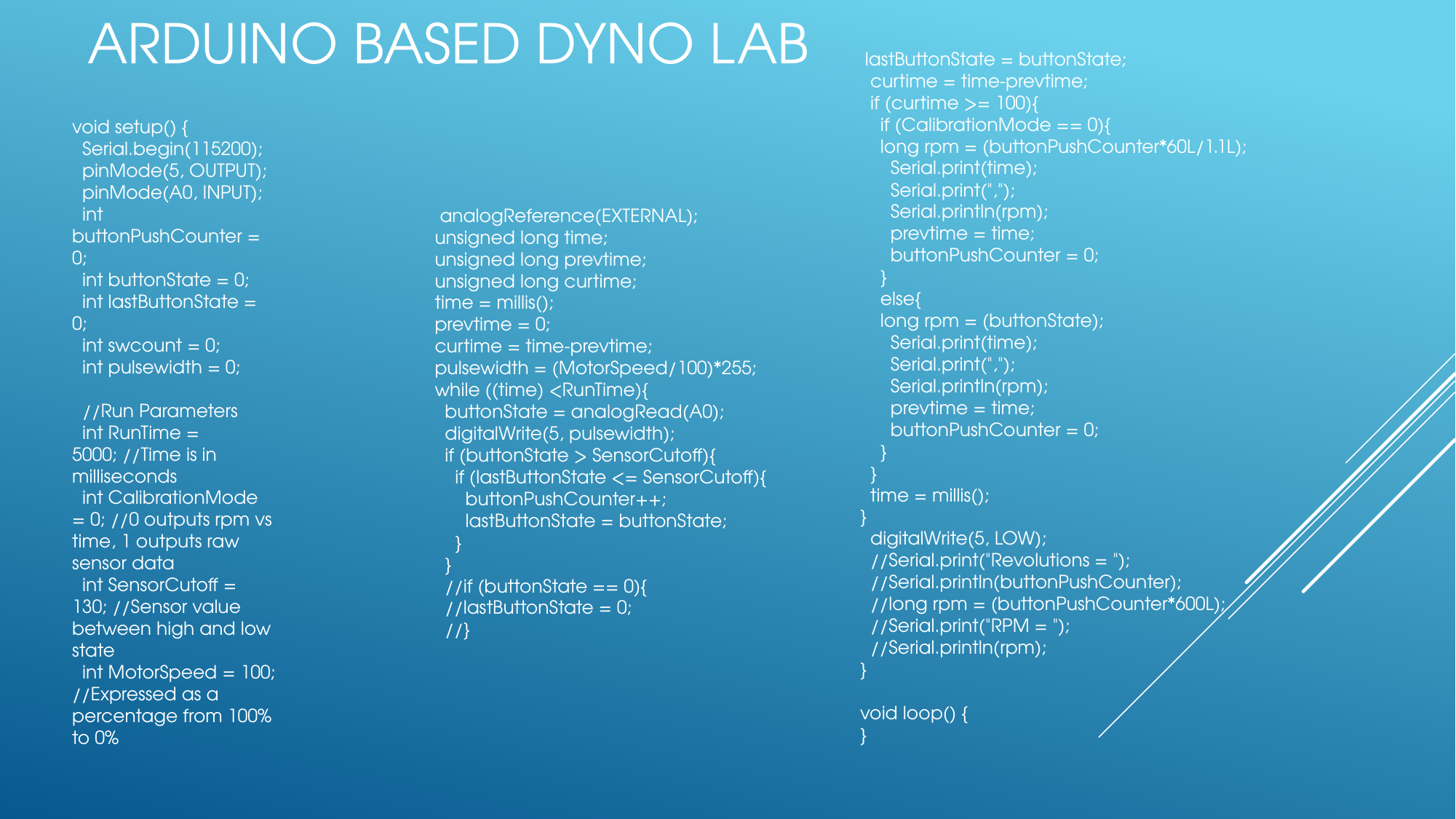

# Arduino Based Dyno Lab
 lastButtonState = buttonState;
  curtime = time-prevtime;
  if (curtime >= 100){
    if (CalibrationMode == 0){
    long rpm = (buttonPushCounter*60L/1.1L);
      Serial.print(time);
      Serial.print(",");
      Serial.println(rpm);
      prevtime = time;
      buttonPushCounter = 0;
    }
    else{
    long rpm = (buttonState);
      Serial.print(time);
      Serial.print(",");
      Serial.println(rpm);
      prevtime = time;
      buttonPushCounter = 0;
    }
  }
  time = millis();
}
  digitalWrite(5, LOW);
  //Serial.print("Revolutions = ");
  //Serial.println(buttonPushCounter);
  //long rpm = (buttonPushCounter*600L);
  //Serial.print("RPM = ");
  //Serial.println(rpm);
}

void loop() {
}
void setup() {
  Serial.begin(115200);
  pinMode(5, OUTPUT);
  pinMode(A0, INPUT);
  int buttonPushCounter = 0;
  int buttonState = 0;
  int lastButtonState = 0;
  int swcount = 0;
  int pulsewidth = 0;

  //Run Parameters
  int RunTime = 5000; //Time is in milliseconds
  int CalibrationMode = 0; //0 outputs rpm vs time, 1 outputs raw sensor data
  int SensorCutoff = 130; //Sensor value between high and low state
  int MotorSpeed = 100; //Expressed as a percentage from 100% to 0%
 analogReference(EXTERNAL);
unsigned long time;
unsigned long prevtime;
unsigned long curtime;
time = millis();
prevtime = 0;
curtime = time-prevtime;
pulsewidth = (MotorSpeed/100)*255;
while ((time) <RunTime){
  buttonState = analogRead(A0);
  digitalWrite(5, pulsewidth);
  if (buttonState > SensorCutoff){
    if (lastButtonState <= SensorCutoff){
      buttonPushCounter++;
      lastButtonState = buttonState;
    }
  }
  //if (buttonState == 0){
  //lastButtonState = 0;
  //}